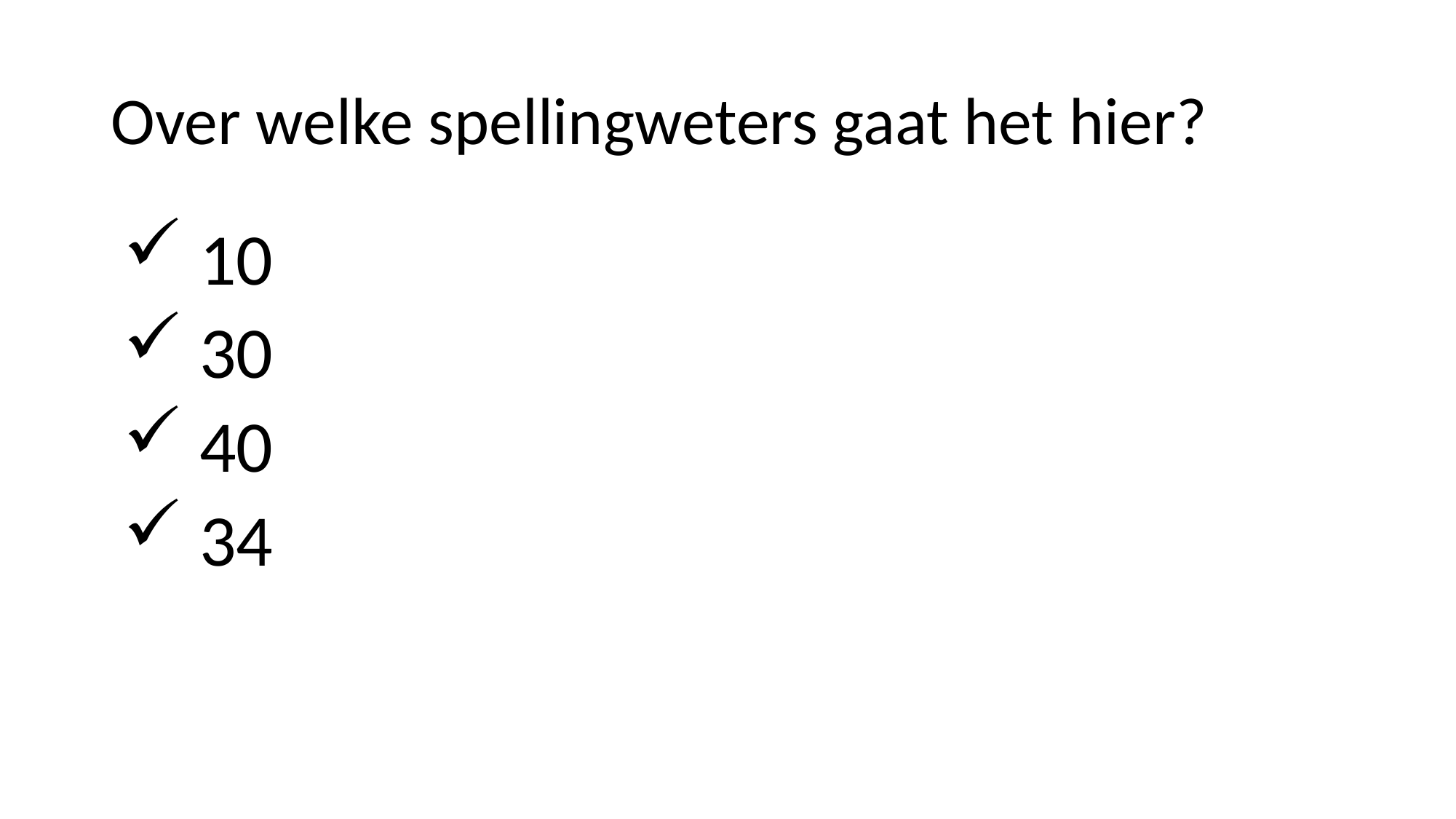

# Over welke spellingweters gaat het hier?
 10
 30
 40
 34